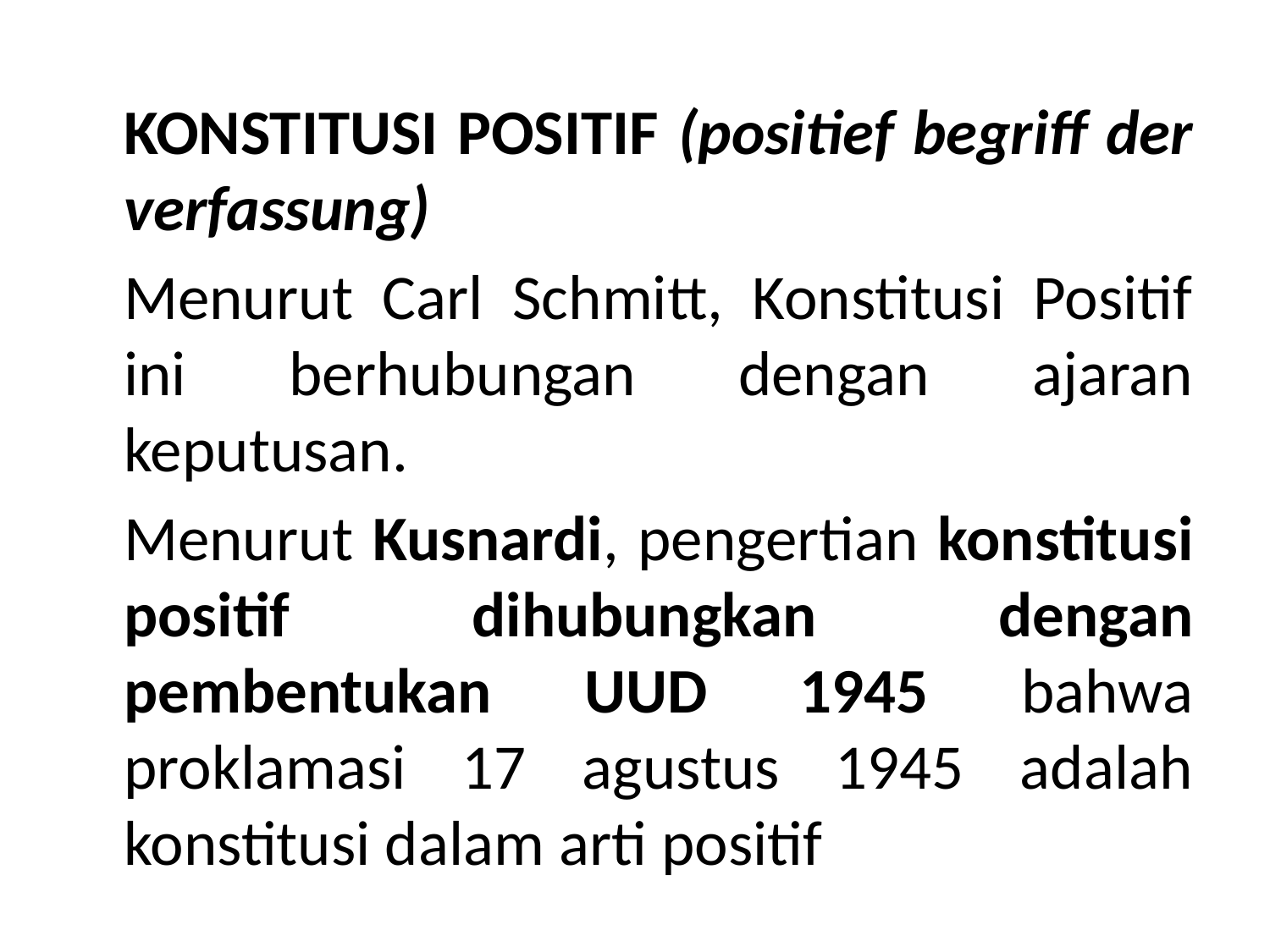

KONSTITUSI POSITIF (positief begriff der verfassung)
	Menurut Carl Schmitt, Konstitusi Positif ini berhubungan dengan ajaran keputusan.
	Menurut Kusnardi, pengertian konstitusi positif dihubungkan dengan pembentukan UUD 1945 bahwa proklamasi 17 agustus 1945 adalah konstitusi dalam arti positif